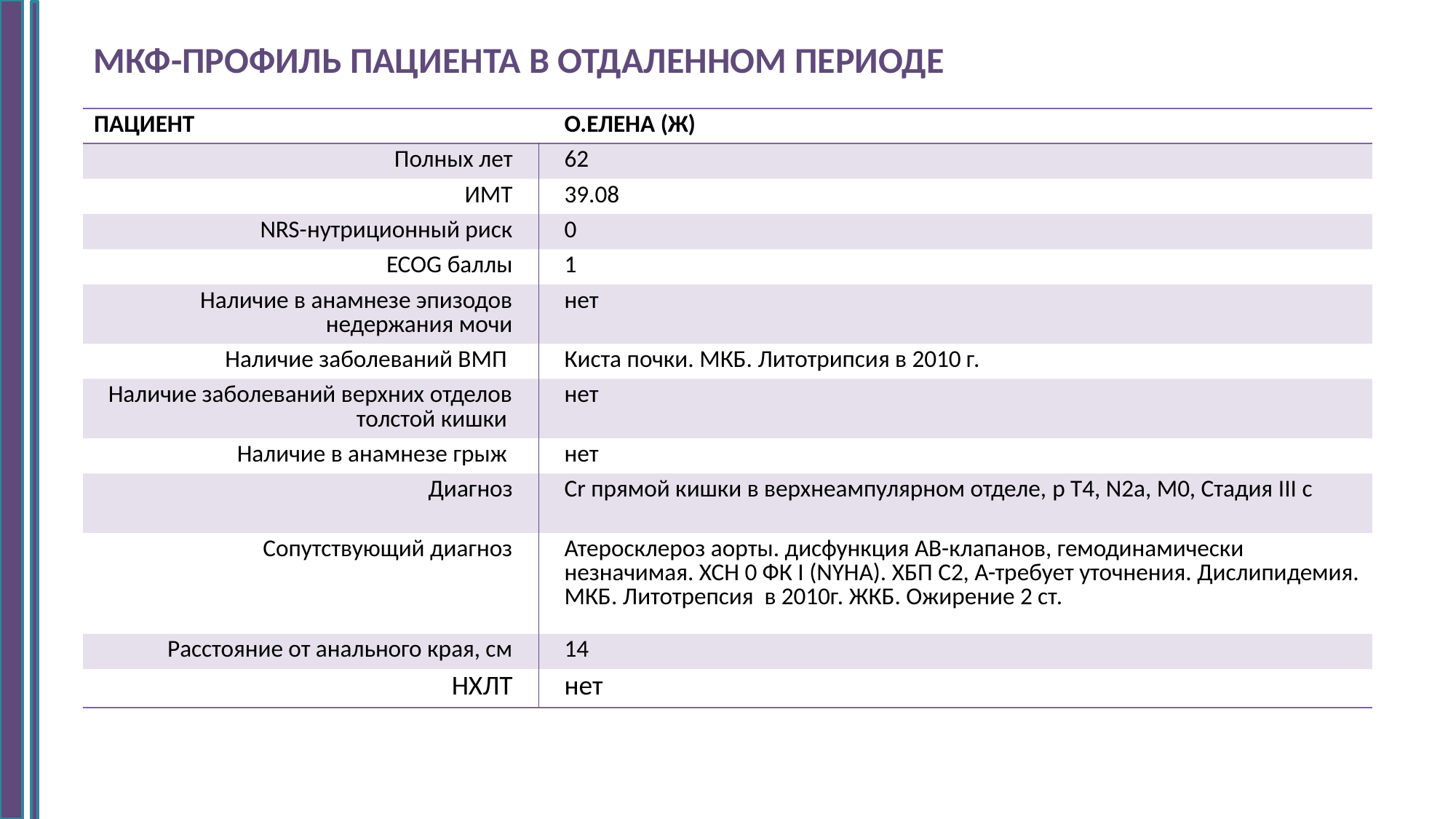

МКФ-ПРОФИЛЬ ПАЦИЕНТА В ОТДАЛЕННОМ ПЕРИОДЕ
| ПАЦИЕНТ | О.ЕЛЕНА (Ж) |
| --- | --- |
| Полных лет | 62 |
| ИМТ | 39.08 |
| NRS-нутриционный риск | 0 |
| ECOG баллы | 1 |
| Наличие в анамнезе эпизодов недержания мочи | нет |
| Наличие заболеваний ВМП | Киста почки. МКБ. Литотрипсия в 2010 г. |
| Наличие заболеваний верхних отделов толстой кишки | нет |
| Наличие в анамнезе грыж | нет |
| Диагноз | Сr прямой кишки в верхнеампулярном отделе, p T4, N2а, M0, Стадия III с |
| Сопутствующий диагноз | Атеросклероз аорты. дисфункция АВ-клапанов, гемодинамически незначимая. ХСН 0 ФК I (NYHA). ХБП С2, А-требует уточнения. Дислипидемия. МКБ. Литотрепсия в 2010г. ЖКБ. Ожирение 2 ст. |
| Расстояние от анального края, см | 14 |
| НХЛТ | нет |